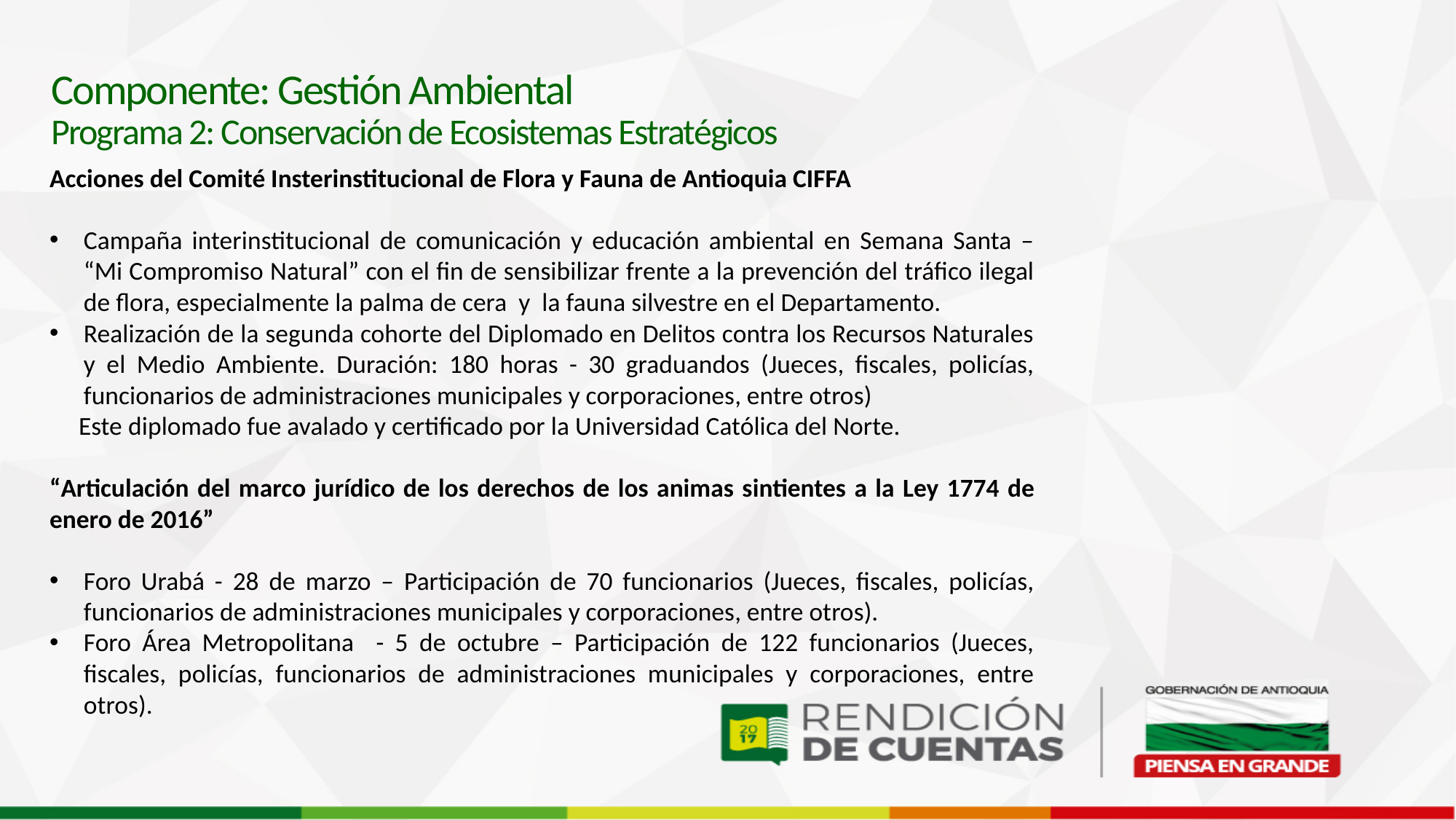

Componente: Gestión Ambiental
Programa 2: Conservación de Ecosistemas Estratégicos

Acciones del Comité Insterinstitucional de Flora y Fauna de Antioquia CIFFA

Campaña interinstitucional de comunicación y educación ambiental en Semana Santa – “Mi Compromiso Natural” con el fin de sensibilizar frente a la prevención del tráfico ilegal de flora, especialmente la palma de cera  y  la fauna silvestre en el Departamento.
Realización de la segunda cohorte del Diplomado en Delitos contra los Recursos Naturales y el Medio Ambiente. Duración: 180 horas - 30 graduandos (Jueces, fiscales, policías, funcionarios de administraciones municipales y corporaciones, entre otros)
     Este diplomado fue avalado y certificado por la Universidad Católica del Norte.

“Articulación del marco jurídico de los derechos de los animas sintientes a la Ley 1774 de enero de 2016”

Foro Urabá - 28 de marzo – Participación de 70 funcionarios (Jueces, fiscales, policías, funcionarios de administraciones municipales y corporaciones, entre otros).
Foro Área Metropolitana  - 5 de octubre – Participación de 122 funcionarios (Jueces, fiscales, policías, funcionarios de administraciones municipales y corporaciones, entre otros).